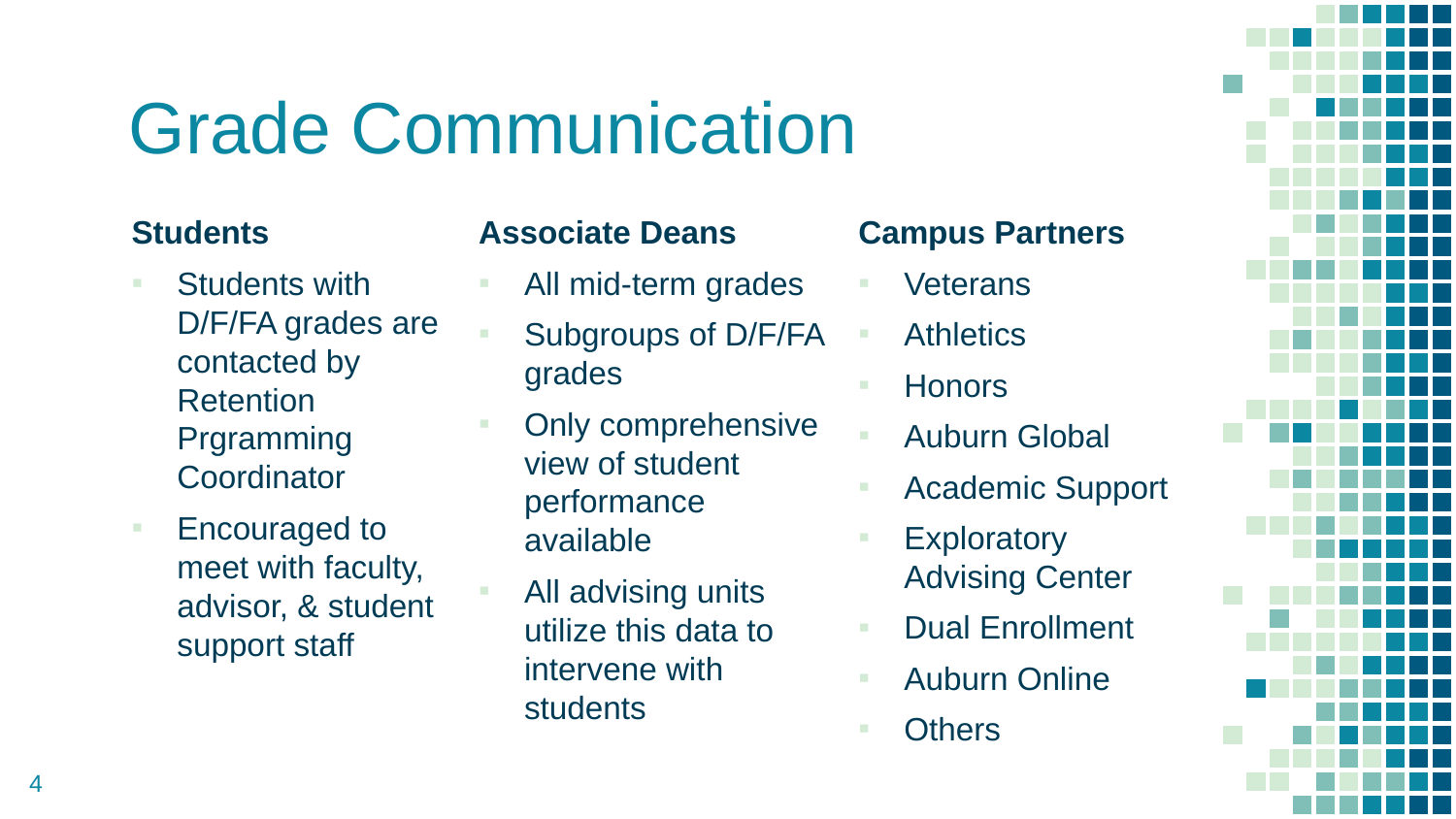

# Grade Communication
Students
Students with D/F/FA grades are contacted by Retention Prgramming Coordinator
Encouraged to meet with faculty, advisor, & student support staff
Associate Deans
All mid-term grades
Subgroups of D/F/FA grades
Only comprehensive view of student performance available
All advising units utilize this data to intervene with students

Campus Partners
Veterans
Athletics
Honors
Auburn Global
Academic Support
Exploratory Advising Center
Dual Enrollment
Auburn Online
Others

4